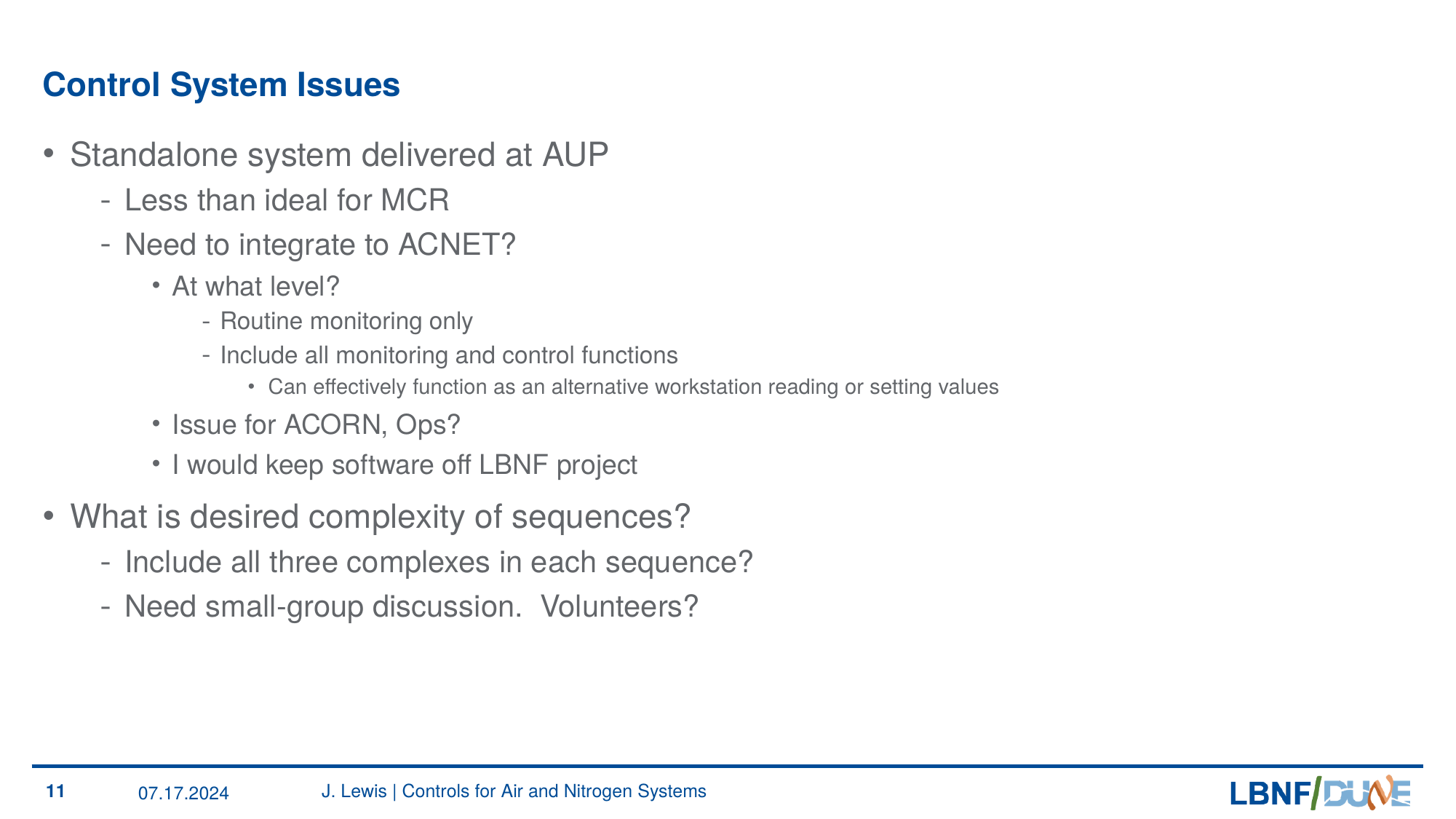

# Control System Issues
Standalone system delivered at AUP
Less than ideal for MCR
Need to integrate to ACNET?
At what level?
Routine monitoring only
Include all monitoring and control functions
Can effectively function as an alternative workstation reading or setting values
Issue for ACORN, Ops?
I would keep software off LBNF project
What is desired complexity of sequences?
Include all three complexes in each sequence?
Need small-group discussion.  Volunteers?
11
07.17.2024
J. Lewis | Controls for Air and Nitrogen Systems